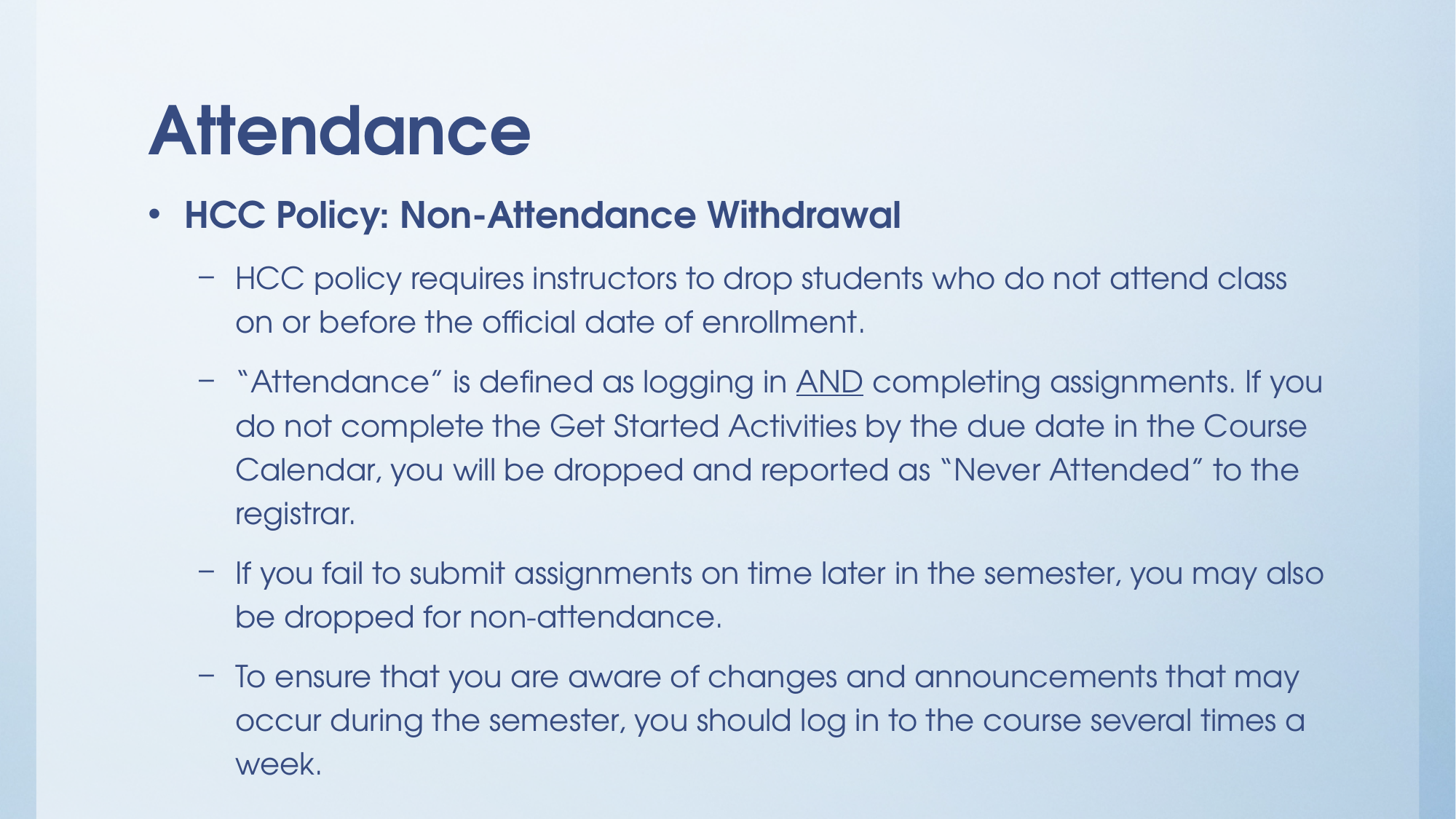

# Attendance
HCC Policy: Non-Attendance Withdrawal
HCC policy requires instructors to drop students who do not attend class on or before the official date of enrollment.
“Attendance” is defined as logging in AND completing assignments. If you do not complete the Get Started Activities by the due date in the Course Calendar, you will be dropped and reported as “Never Attended” to the registrar.
If you fail to submit assignments on time later in the semester, you may also be dropped for non-attendance.
To ensure that you are aware of changes and announcements that may occur during the semester, you should log in to the course several times a week.